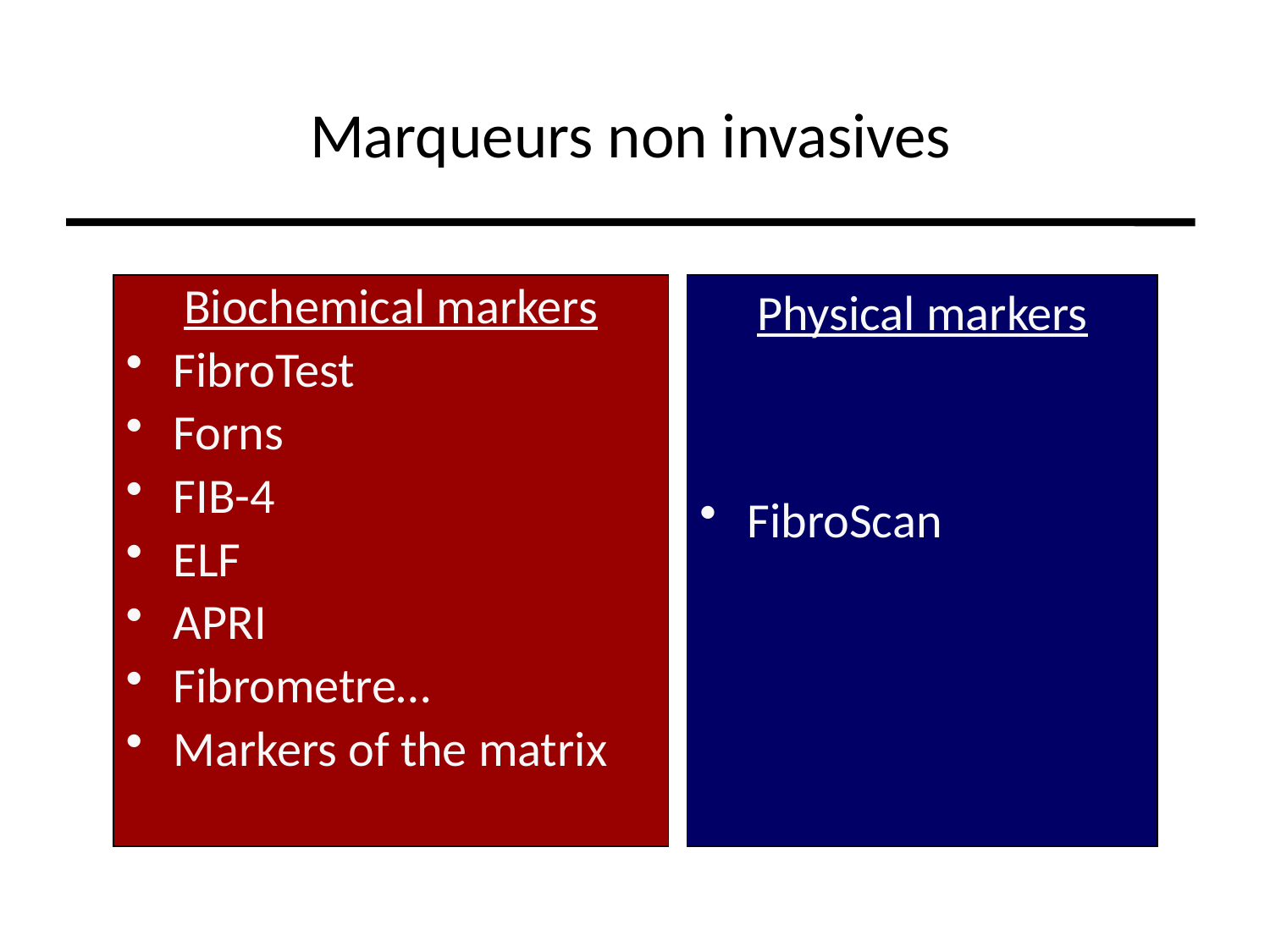

Marqueurs non invasives

Biochemical markers
FibroTest
Forns
FIB-4
ELF
APRI
Fibrometre…
Markers of the matrix
Physical markers

FibroScan